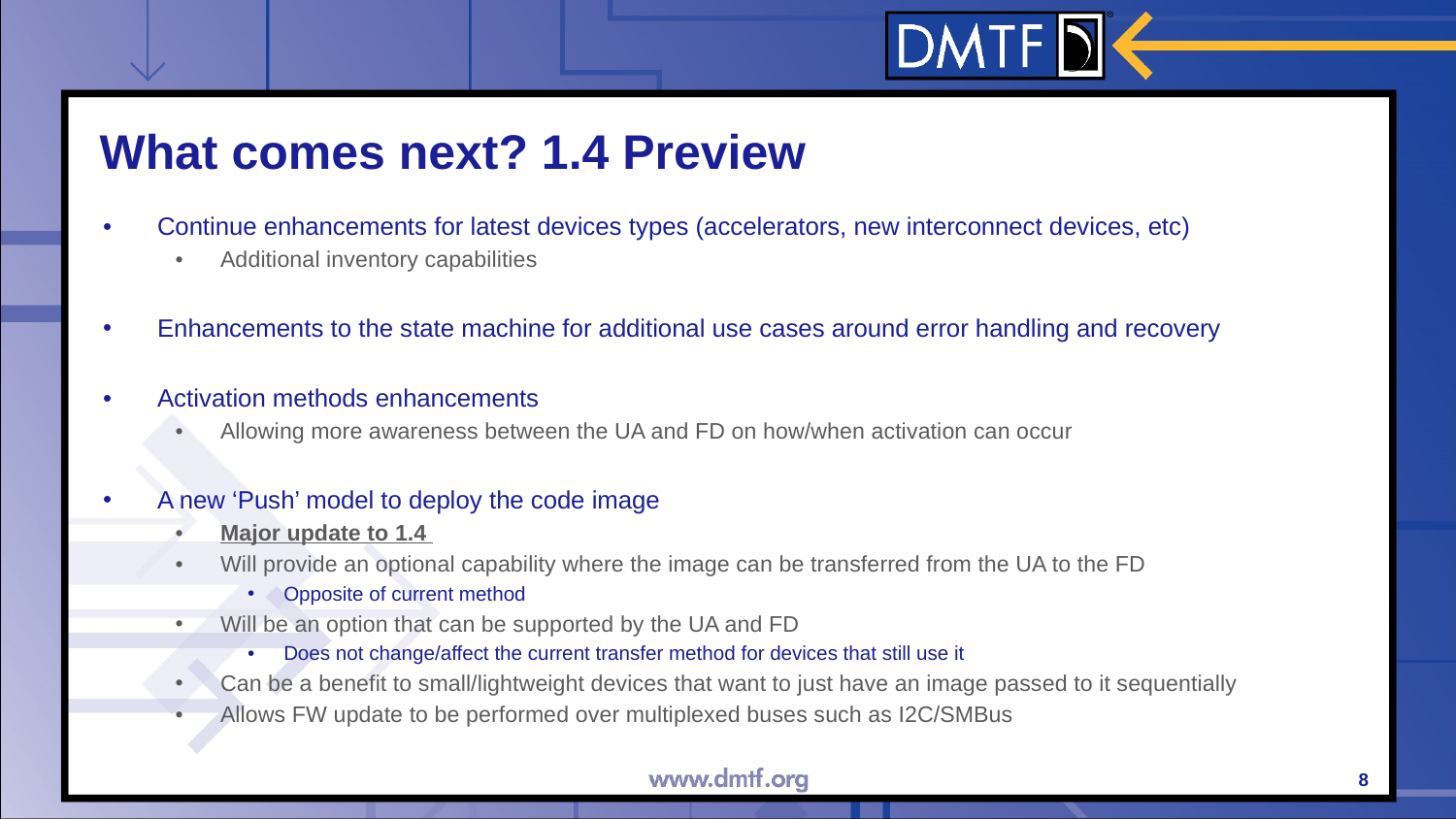

# What comes next? 1.4 Preview
Continue enhancements for latest devices types (accelerators, new interconnect devices, etc)
Additional inventory capabilities

Enhancements to the state machine for additional use cases around error handling and recovery

Activation methods enhancements
Allowing more awareness between the UA and FD on how/when activation can occur

A new ‘Push’ model to deploy the code image
Major update to 1.4
Will provide an optional capability where the image can be transferred from the UA to the FD
Opposite of current method
Will be an option that can be supported by the UA and FD
Does not change/affect the current transfer method for devices that still use it
Can be a benefit to small/lightweight devices that want to just have an image passed to it sequentially
Allows FW update to be performed over multiplexed buses such as I2C/SMBus

8